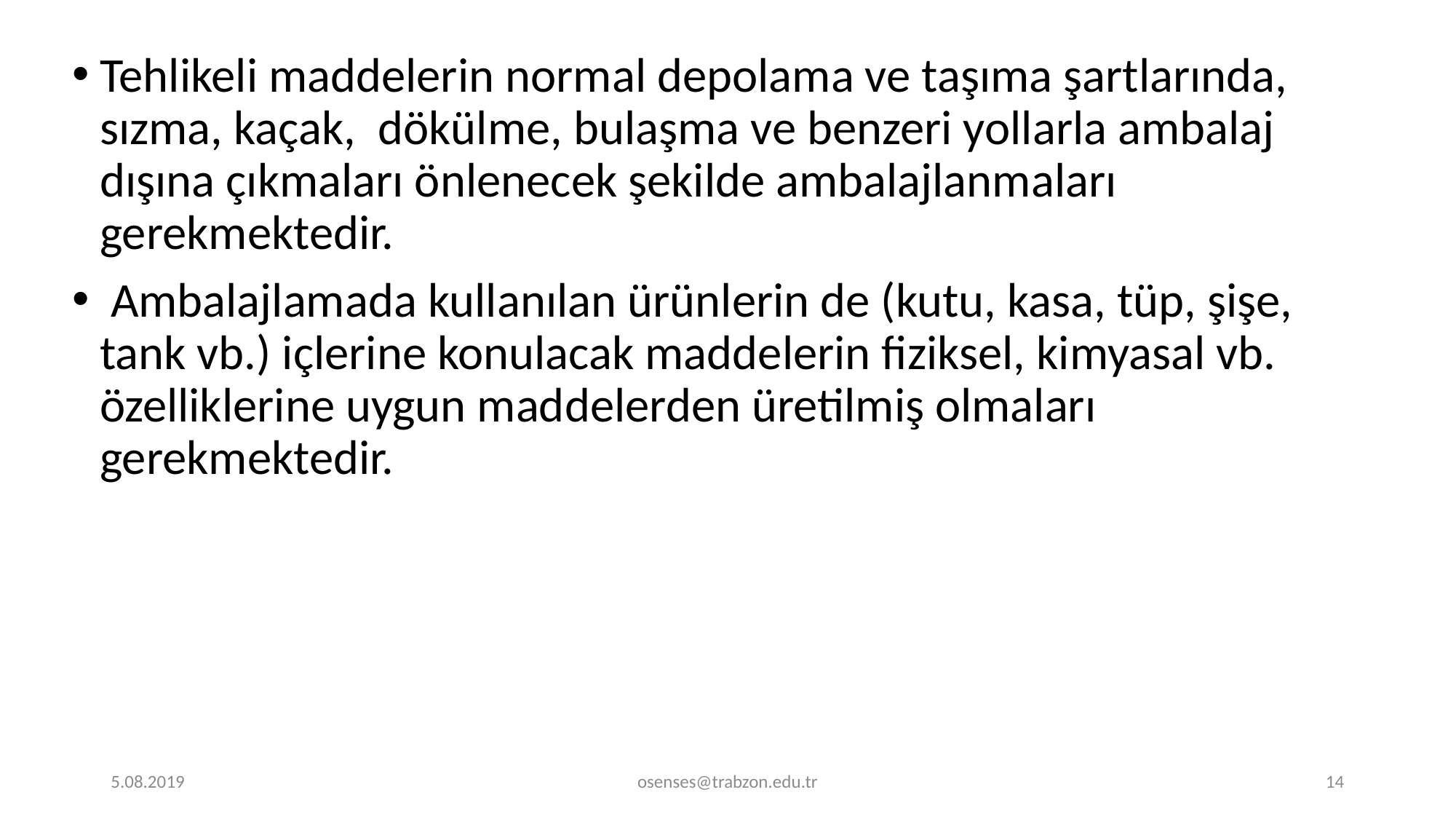

Tehlikeli maddelerin normal depolama ve taşıma şartlarında, sızma, kaçak,  dökülme, bulaşma ve benzeri yollarla ambalaj dışına çıkmaları önlenecek şekilde ambalajlanmaları gerekmektedir.
 Ambalajlamada kullanılan ürünlerin de (kutu, kasa, tüp, şişe, tank vb.) içlerine konulacak maddelerin fiziksel, kimyasal vb. özelliklerine uygun maddelerden üretilmiş olmaları gerekmektedir.
5.08.2019
osenses@trabzon.edu.tr
14